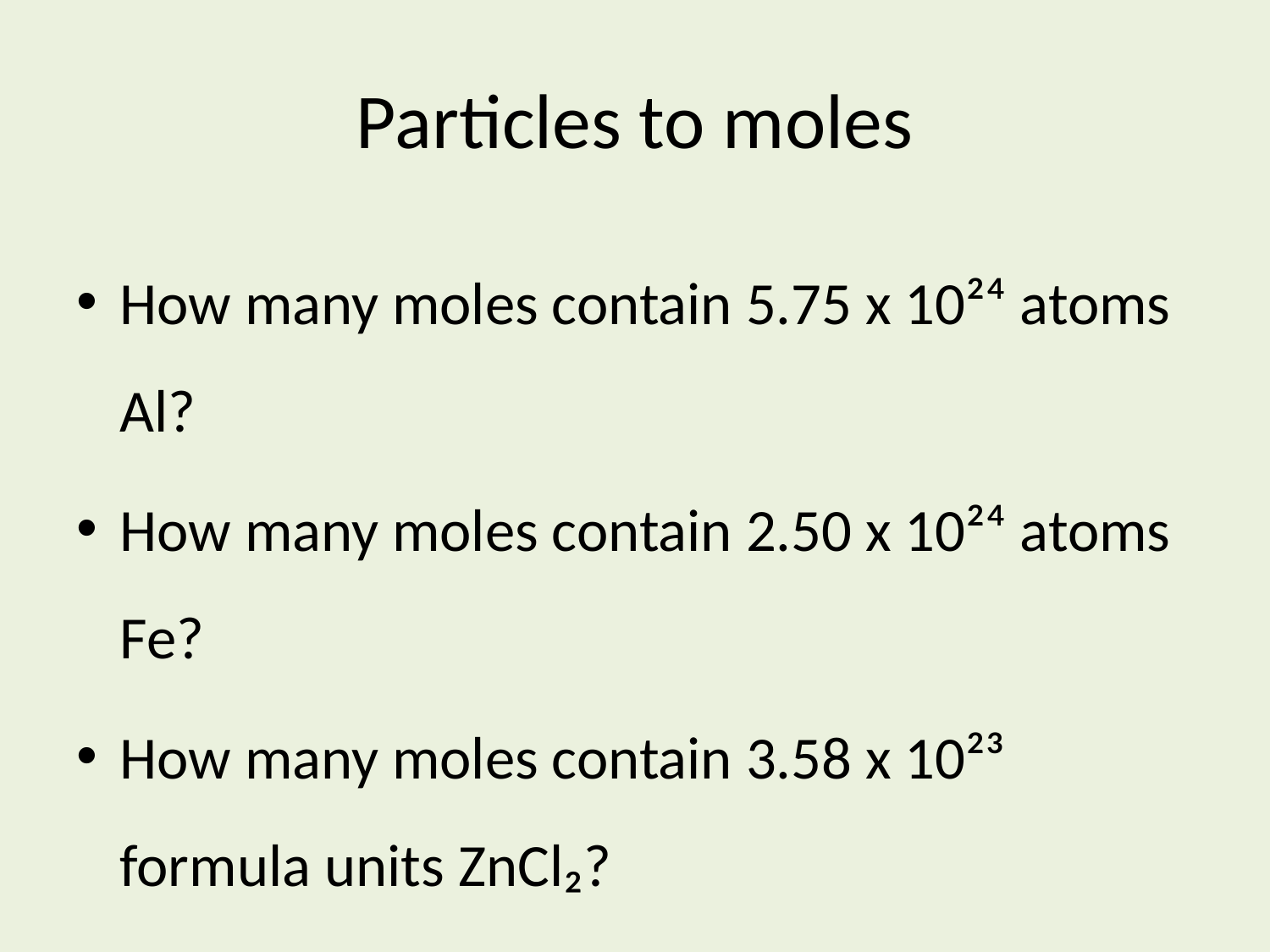

# Particles to moles
How many moles contain 5.75 x 10²⁴ atoms Al?
How many moles contain 2.50 x 10²⁴ atoms Fe?
How many moles contain 3.58 x 10²³ formula units ZnCl₂?